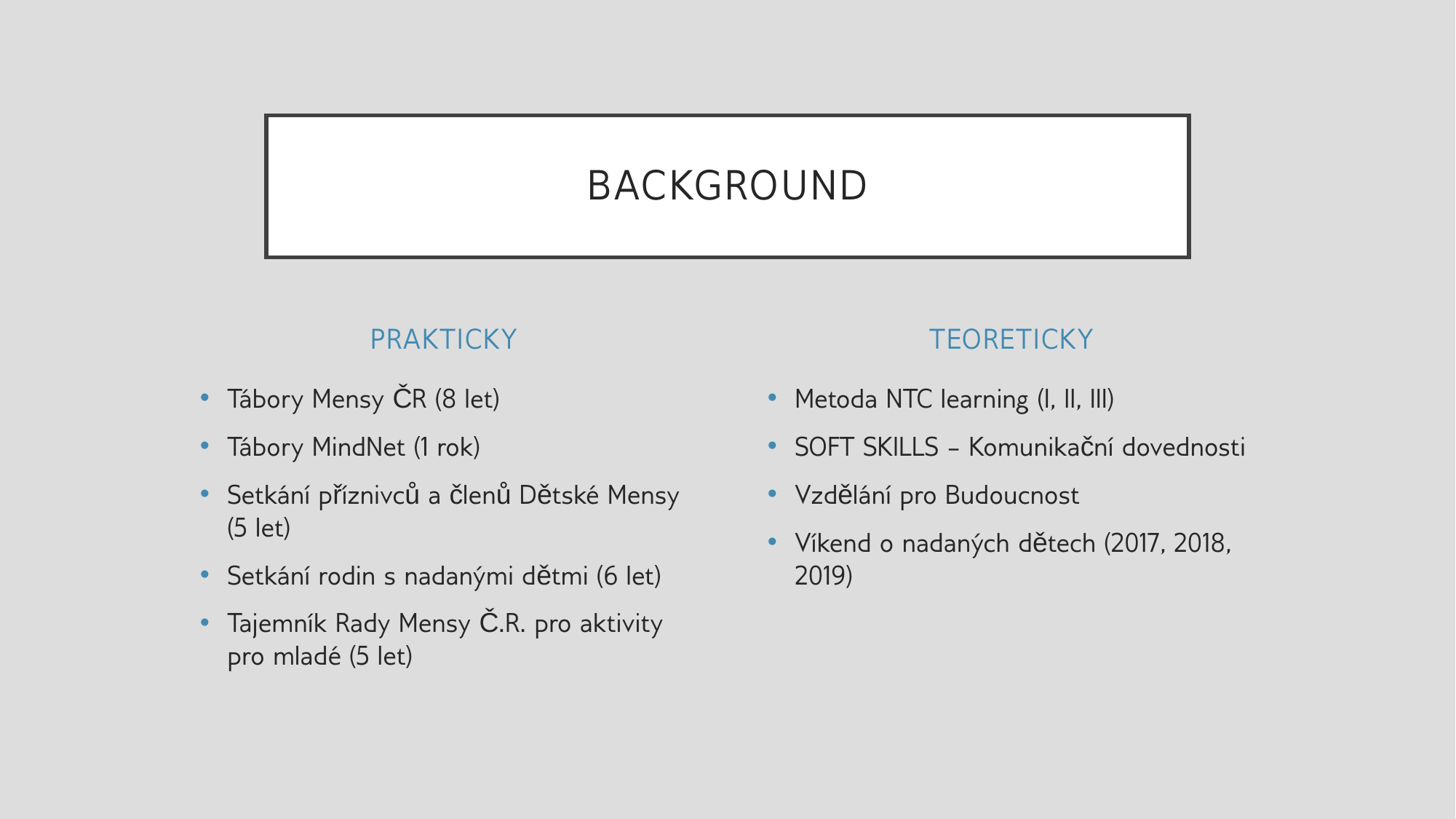

# Background
Prakticky
Teoreticky
Tábory Mensy ČR (8 let)
Tábory MindNet (1 rok)
Setkání příznivců a členů Dětské Mensy (5 let)
Setkání rodin s nadanými dětmi (6 let)
Tajemník Rady Mensy Č.R. pro aktivity pro mladé (5 let)

Metoda NTC learning (I, II, III)
SOFT SKILLS – Komunikační dovednosti
Vzdělání pro Budoucnost
Víkend o nadaných dětech (2017, 2018, 2019)